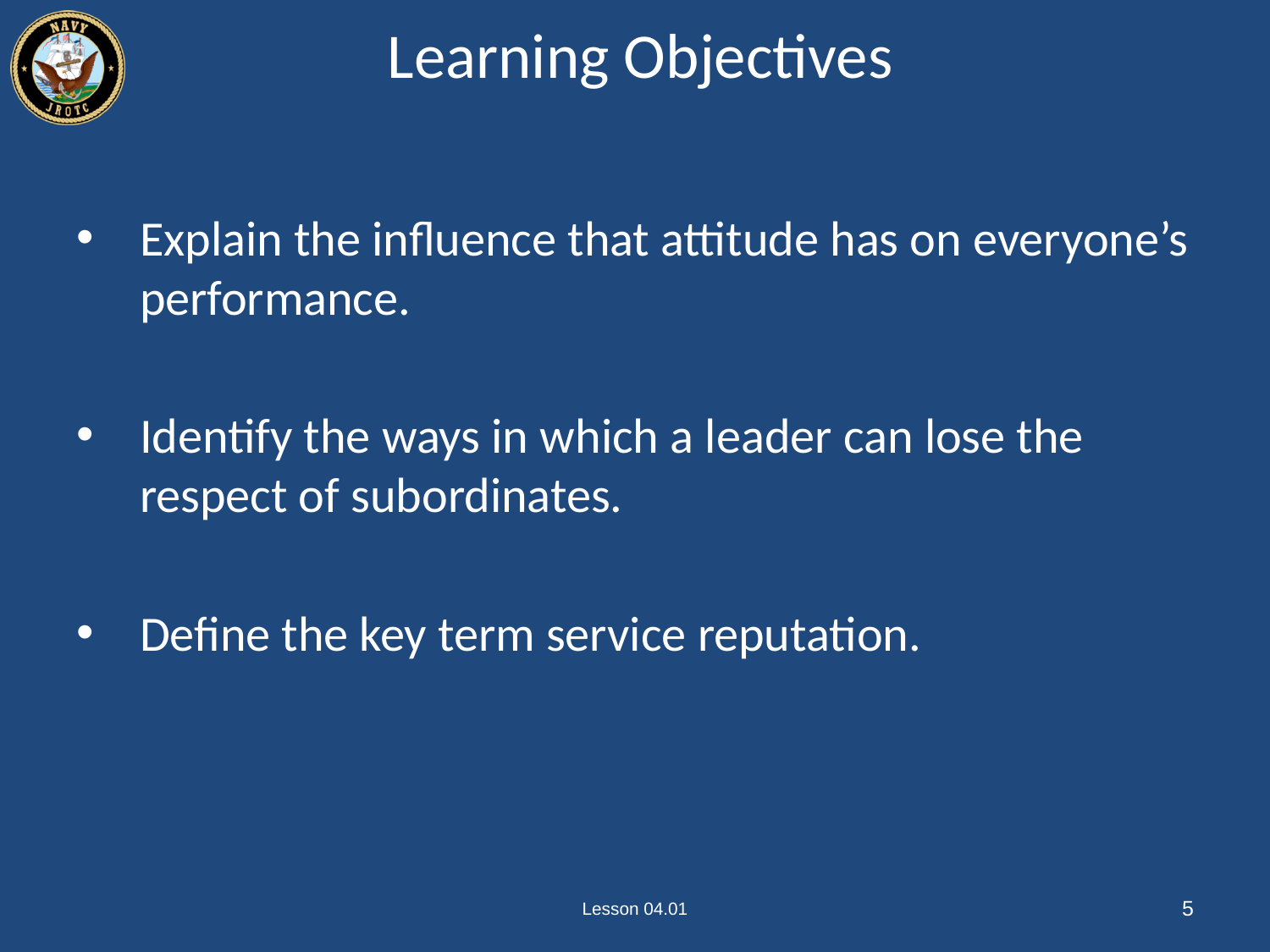

# Learning Objectives

Explain the influence that attitude has on everyone’s performance.

Identify the ways in which a leader can lose the respect of subordinates.

Define the key term service reputation.

Lesson 04.01
5